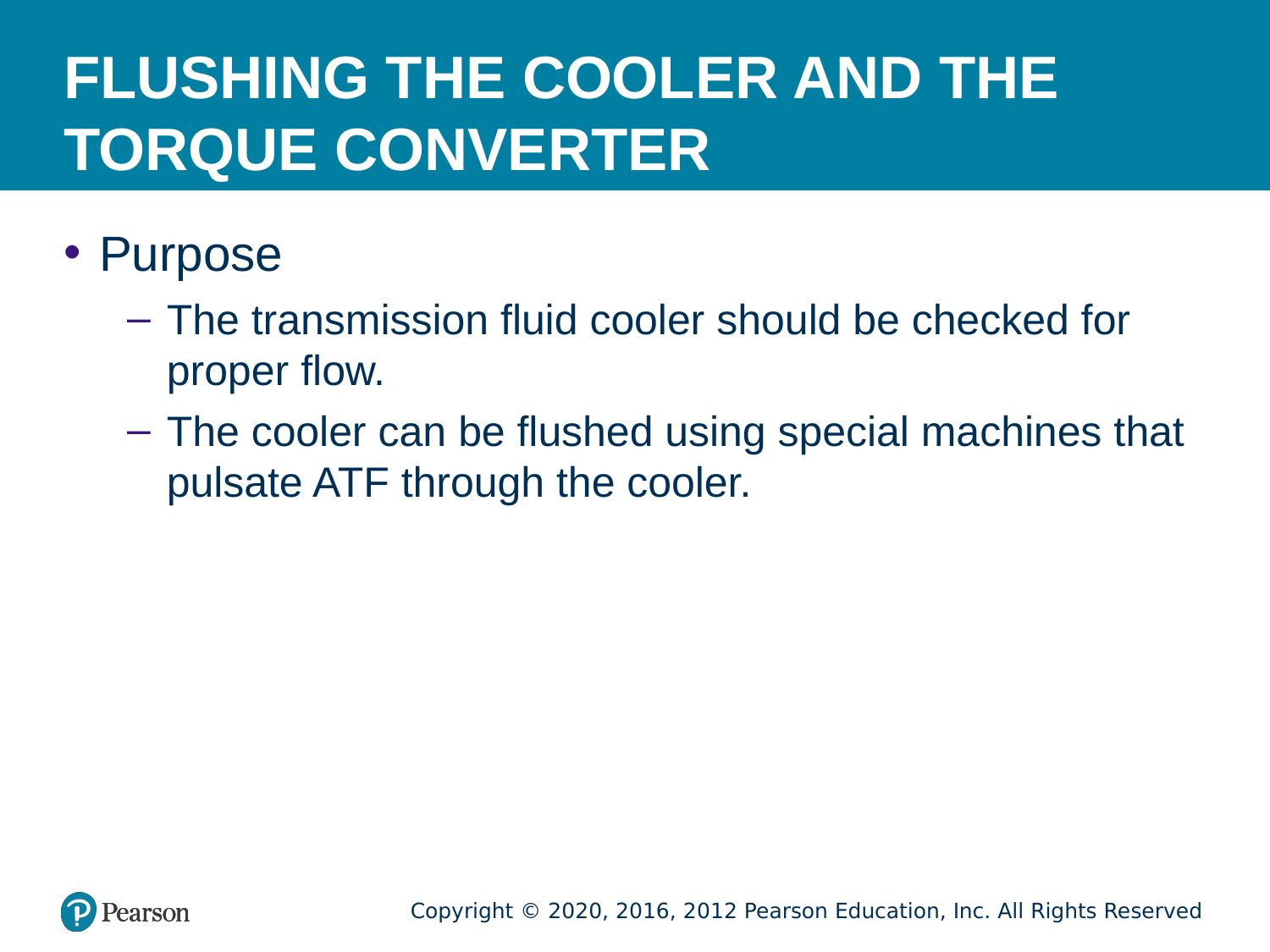

# FLUSHING THE COOLER AND THE TORQUE CONVERTER
Purpose
The transmission fluid cooler should be checked for proper flow.
The cooler can be flushed using special machines that pulsate ATF through the cooler.